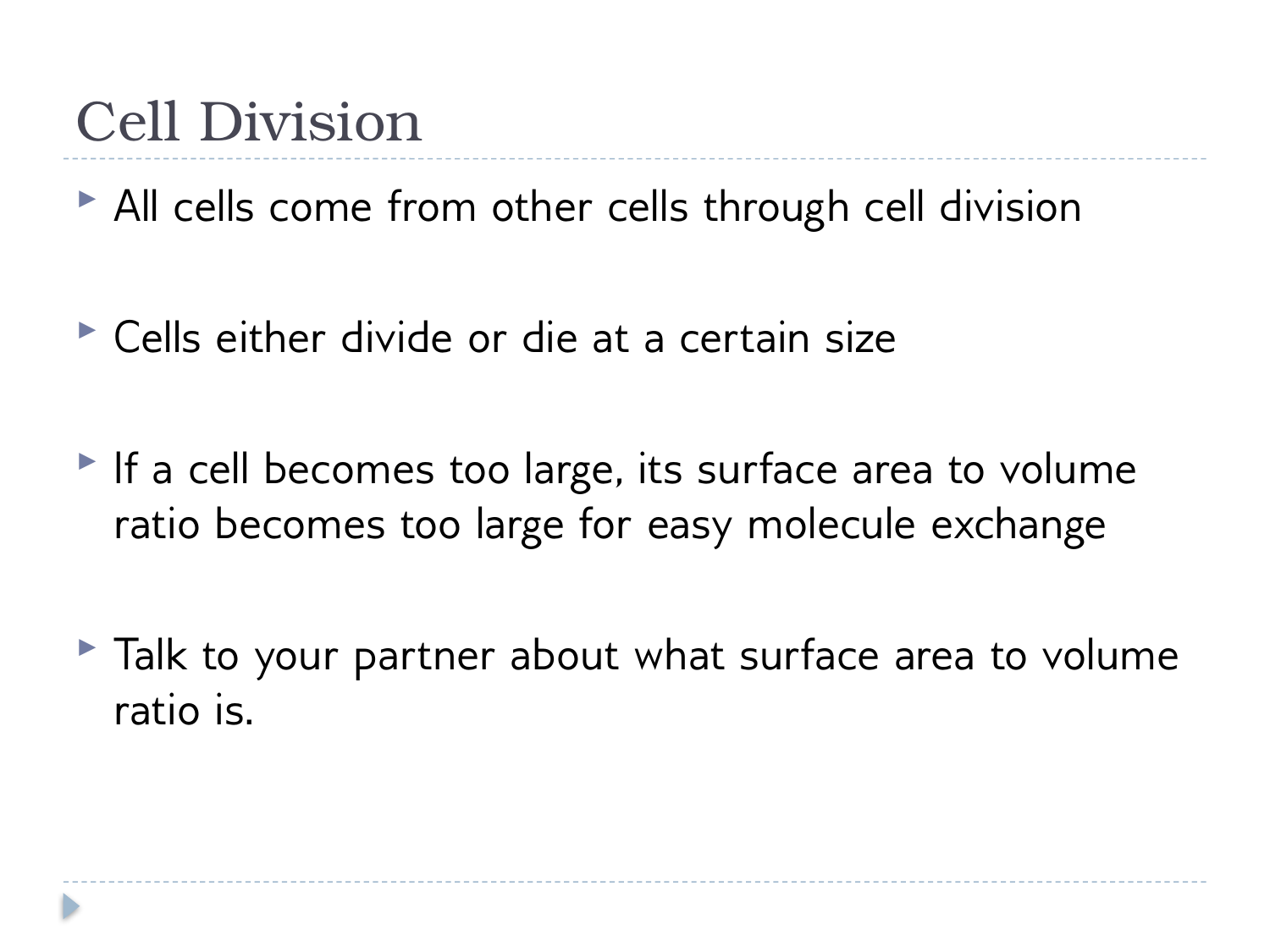

# Cell Division
All cells come from other cells through cell division

Cells either divide or die at a certain size

If a cell becomes too large, its surface area to volume ratio becomes too large for easy molecule exchange

Talk to your partner about what surface area to volume ratio is.